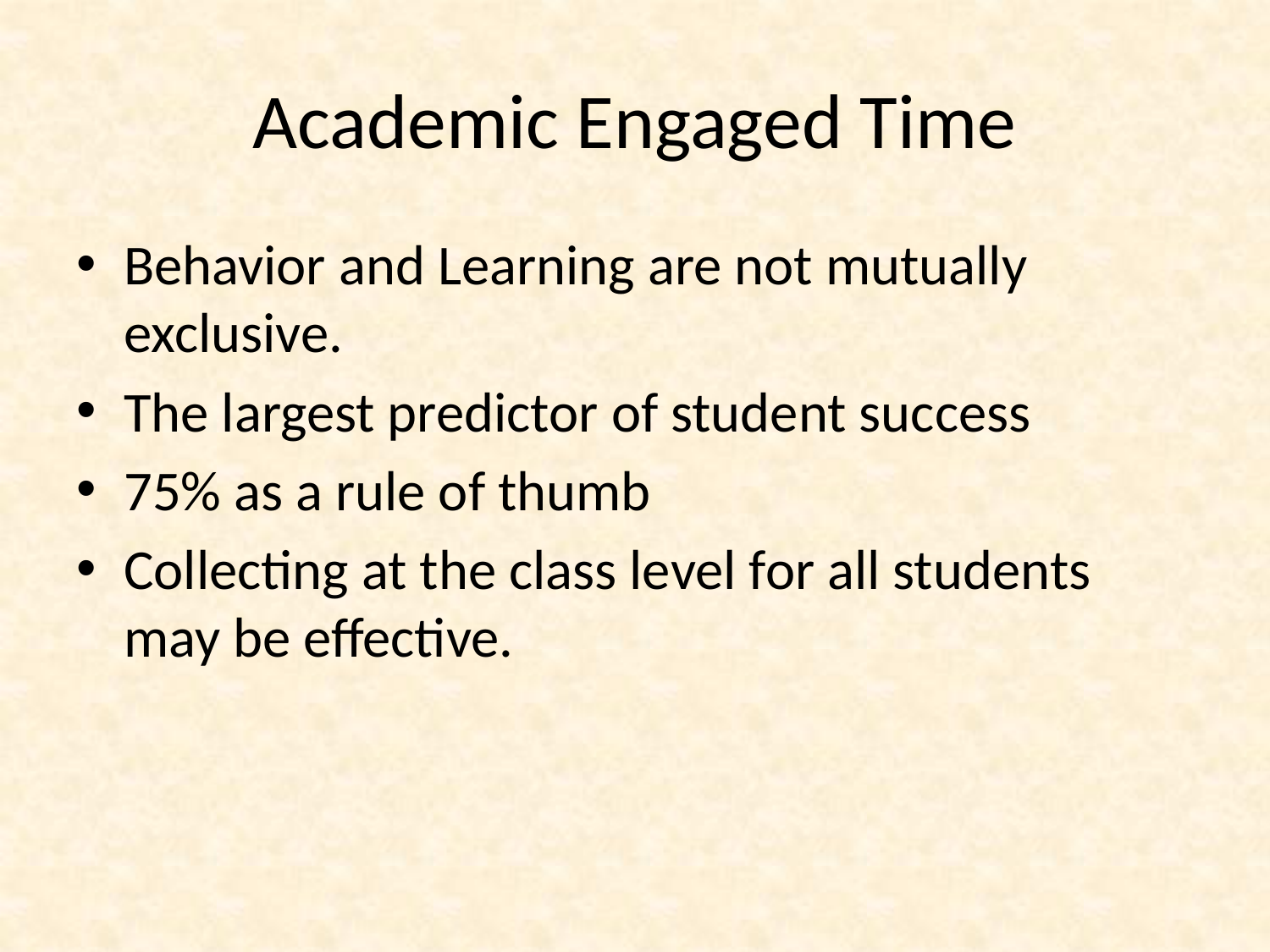

# Academic Engaged Time
Behavior and Learning are not mutually exclusive.
The largest predictor of student success
75% as a rule of thumb
Collecting at the class level for all students may be effective.